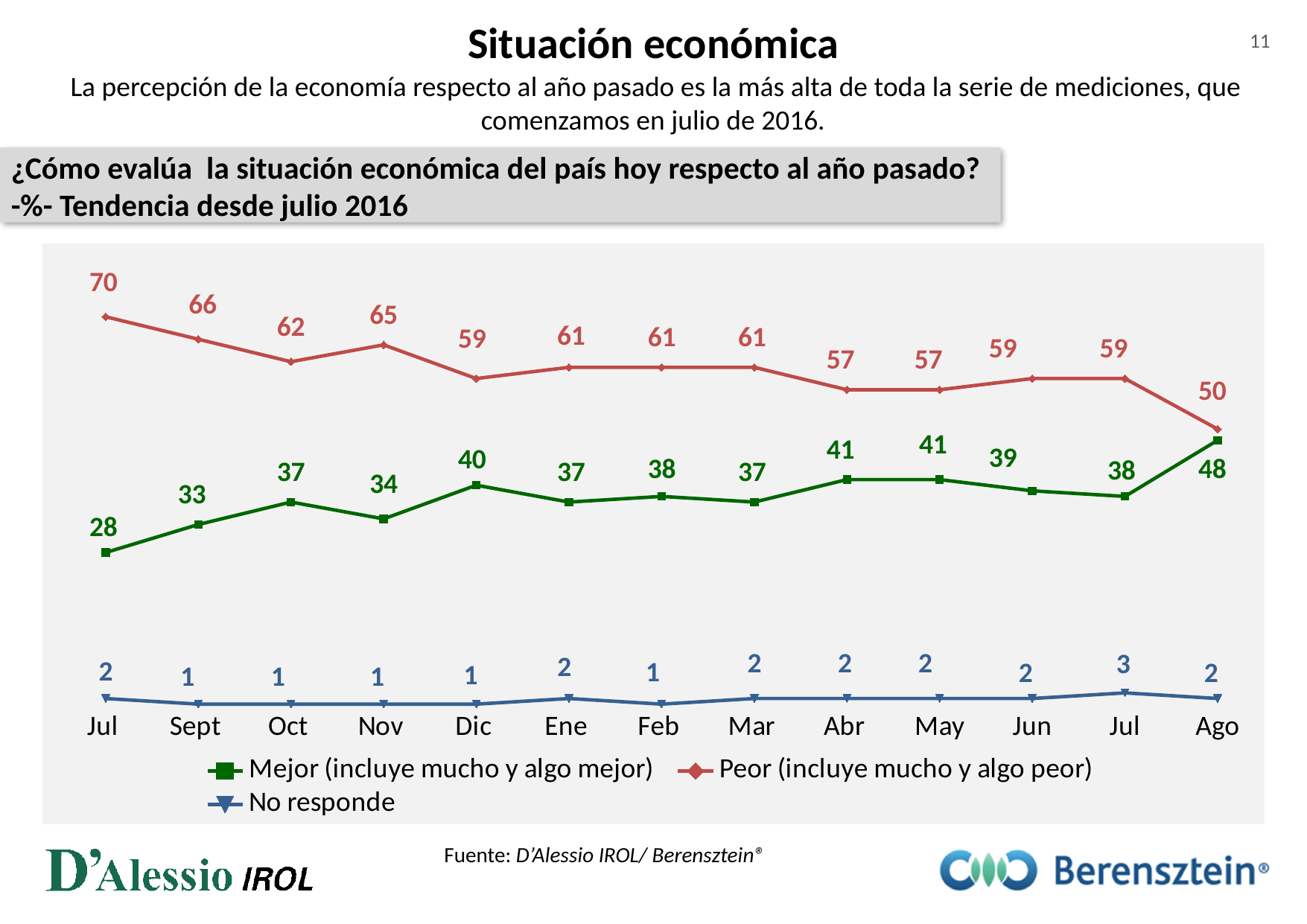

Situación económica
11
 La percepción de la economía respecto al año pasado es la más alta de toda la serie de mediciones, que comenzamos en julio de 2016.

¿Cómo evalúa  la situación económica del país hoy respecto al año pasado?
-%- Tendencia desde julio 2016

### Chart

| Category | Mejor (incluye mucho y algo mejor)  | Peor (incluye mucho y algo peor)  | No responde  |
|---|---|---|---|
| Jul  | 28.0 | 70.0 | 2.0 |
| Sept  | 33.0 | 66.0 | 1.0 |
| Oct  | 37.0 | 62.0 | 1.0 |
| Nov  | 34.0 | 65.0 | 1.0 |
| Dic  | 40.0 | 59.0 | 1.0 |
| Ene  | 37.0 | 61.0 | 2.0 |
| Feb  | 38.0 | 61.0 | 1.0 |
| Mar  | 37.0 | 61.0 | 2.0 |
| Abr  | 41.0 | 57.0 | 2.0 |
| May | 41.0 | 57.0 | 2.0 |
| Jun | 39.0 | 59.0 | 2.0 |
| Jul | 38.0 | 59.0 | 3.0 |
| Ago | 48.0 | 50.0 | 2.0 |
Fuente: D’Alessio IROL/ Berensztein®